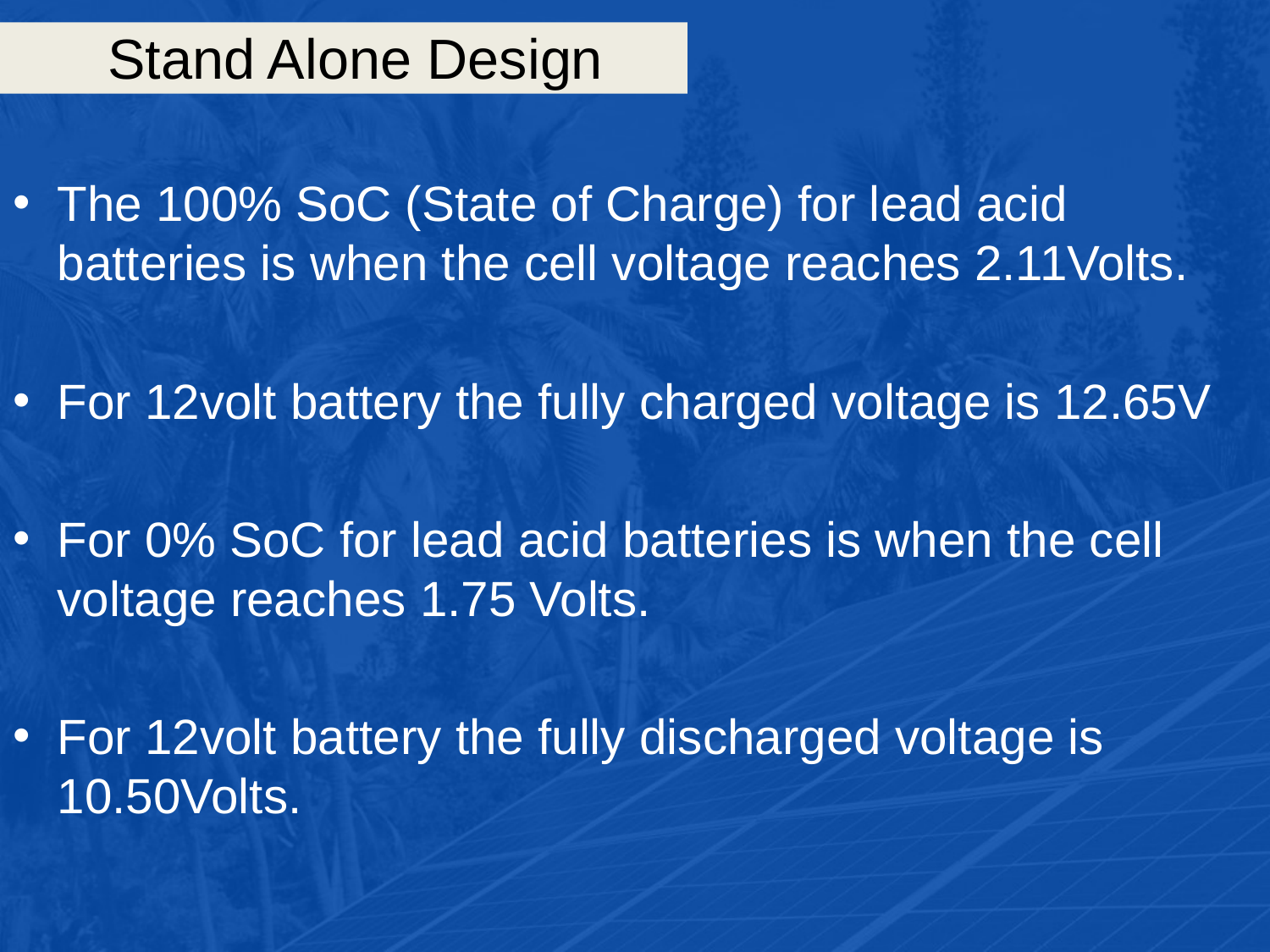

# Stand Alone Design
The 100% SoC (State of Charge) for lead acid batteries is when the cell voltage reaches 2.11Volts.

For 12volt battery the fully charged voltage is 12.65V

For 0% SoC for lead acid batteries is when the cell voltage reaches 1.75 Volts.

For 12volt battery the fully discharged voltage is 10.50Volts.